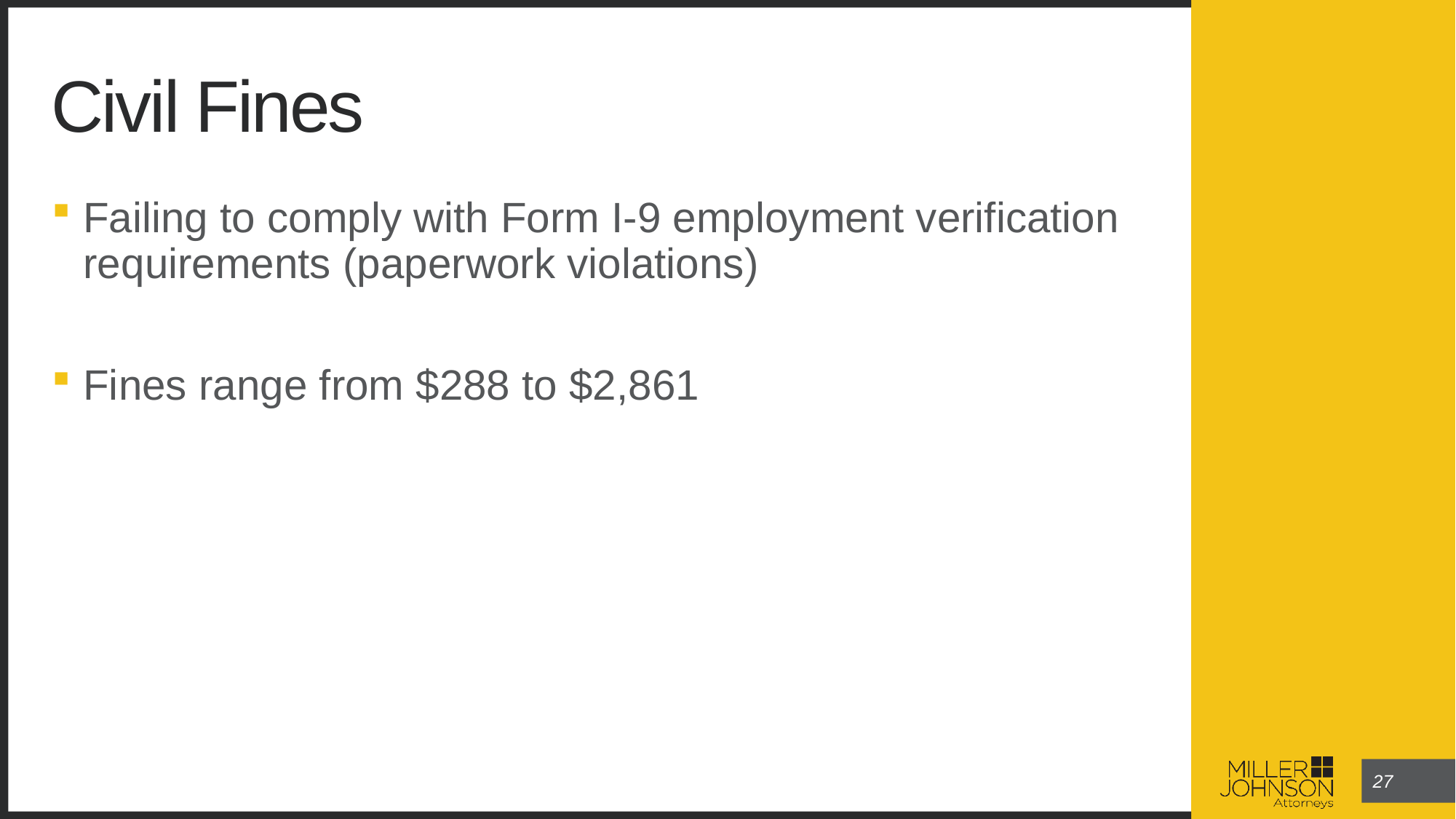

27
# Civil Fines
Failing to comply with Form I-9 employment verification requirements (paperwork violations)

Fines range from $288 to $2,861